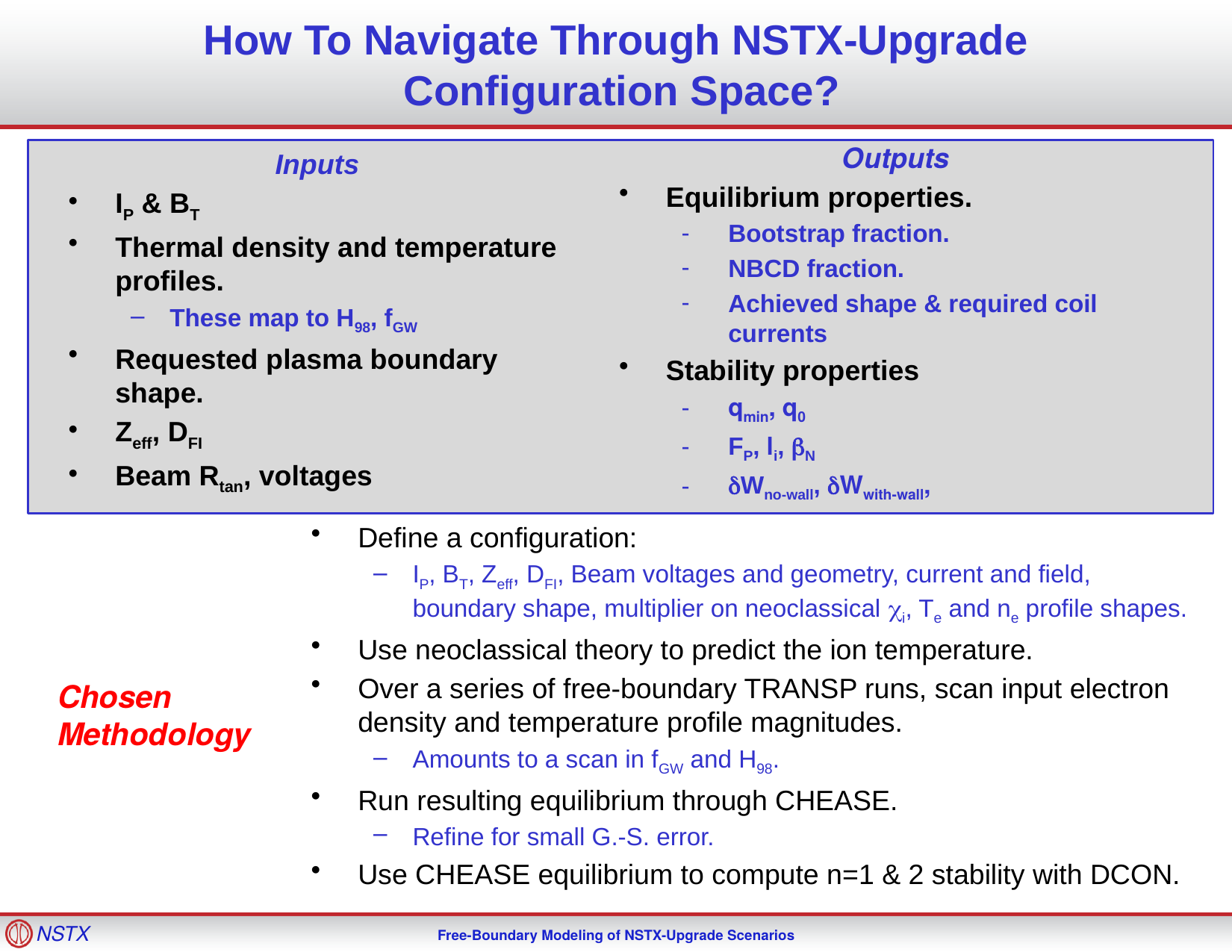

# How To Navigate Through NSTX-Upgrade Configuration Space?
Outputs
Equilibrium properties.
Bootstrap fraction.
NBCD fraction.
Achieved shape & required coil currents
Stability properties
qmin, q0
FP, li, βN
δWno-wall, δWwith-wall,

Inputs
IP & BT
Thermal density and temperature profiles.
These map to H98, fGW
Requested plasma boundary shape.
Zeff, DFI
Beam Rtan, voltages

Define a configuration:
IP, BT, Zeff, DFI, Beam voltages and geometry, current and field, boundary shape, multiplier on neoclassical χi, Te and ne profile shapes.
Use neoclassical theory to predict the ion temperature.
Over a series of free-boundary TRANSP runs, scan input electron density and temperature profile magnitudes.
Amounts to a scan in fGW and H98.
Run resulting equilibrium through CHEASE.
Refine for small G.-S. error.
Use CHEASE equilibrium to compute n=1 & 2 stability with DCON.
Chosen Methodology